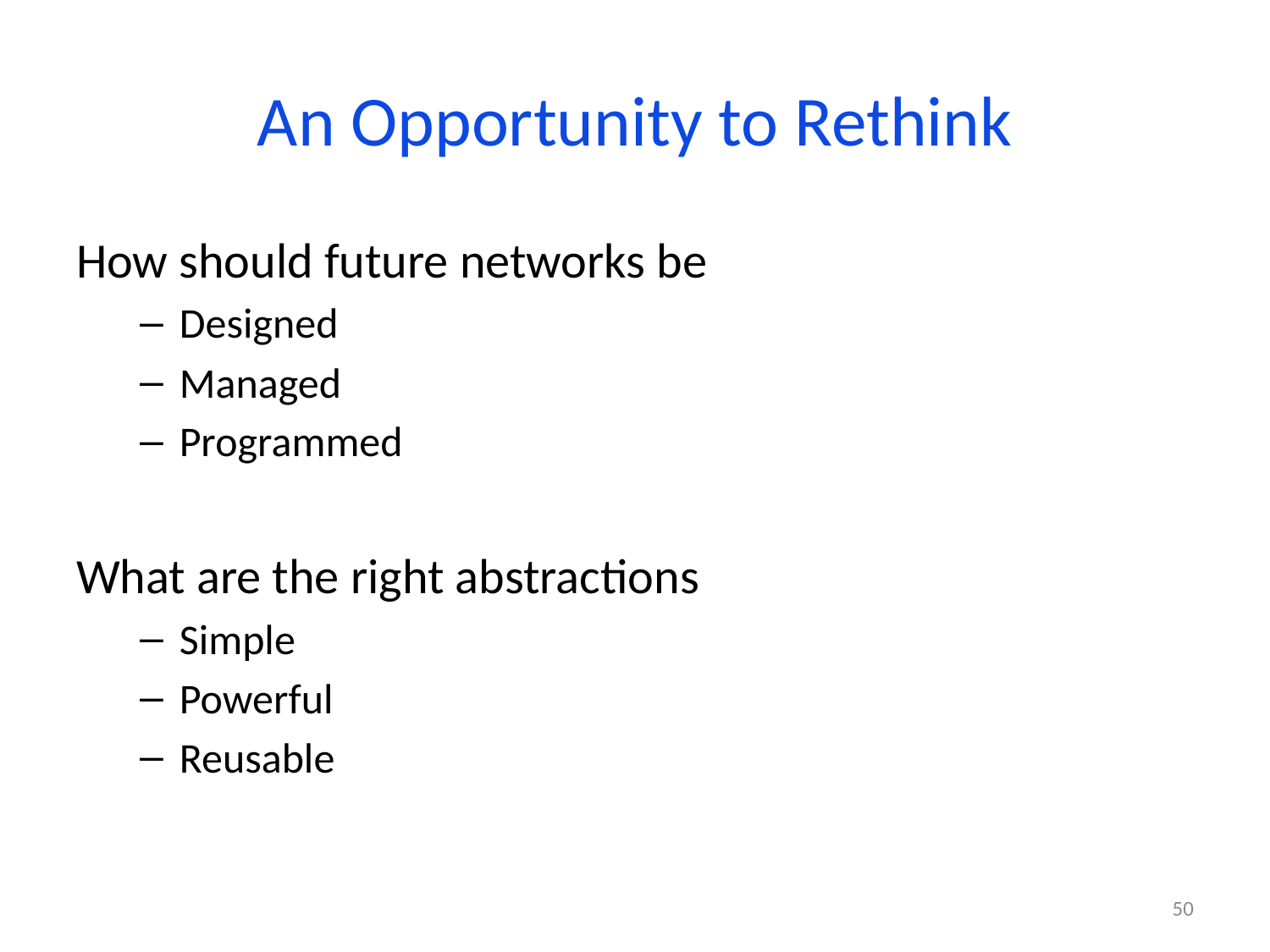

# An Opportunity to Rethink
How should future networks be
Designed
Managed
Programmed

What are the right abstractions
Simple
Powerful
Reusable
50